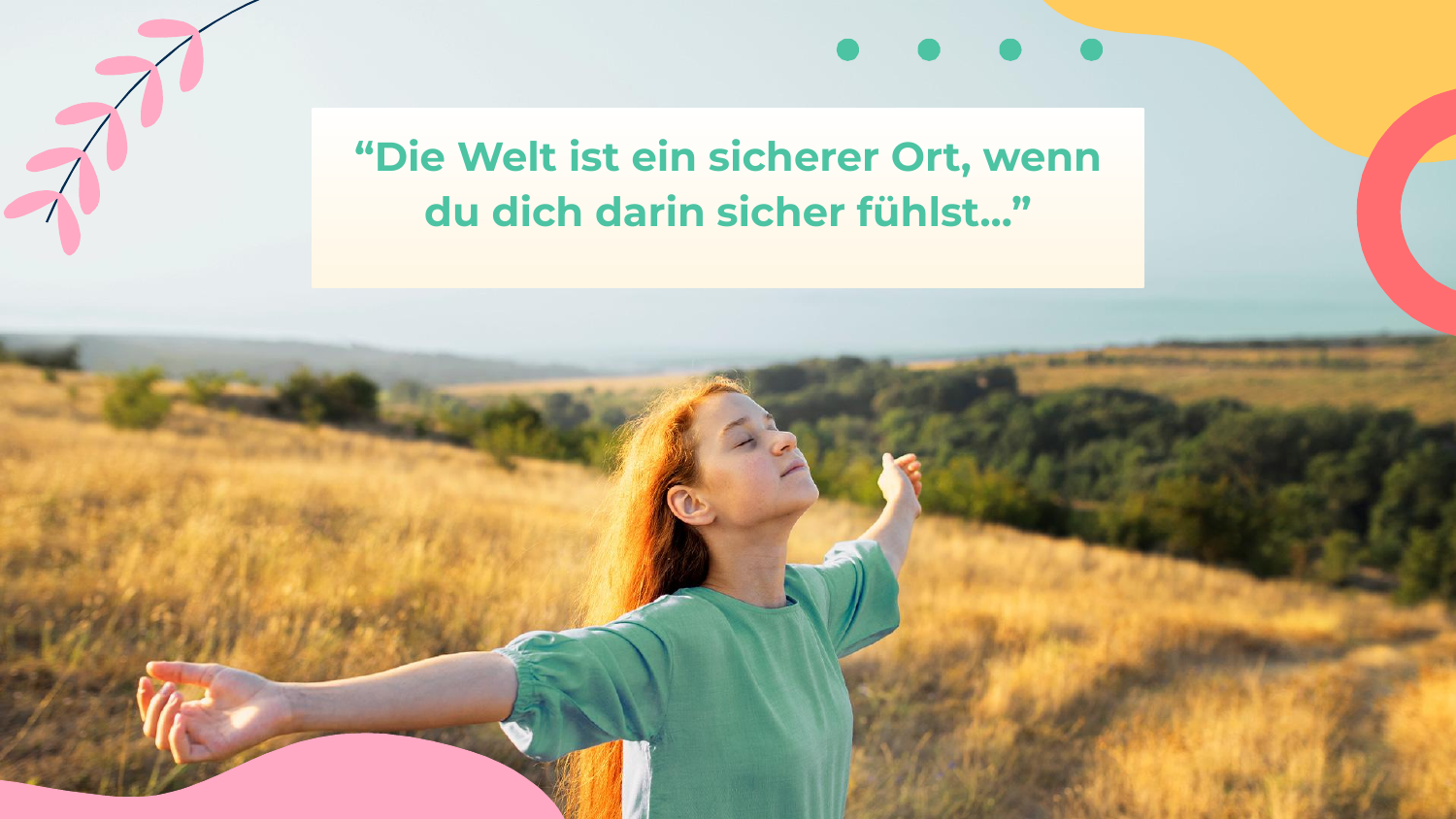

# “Die Welt ist ein sicherer Ort, wenn du dich darin sicher fühlst…”